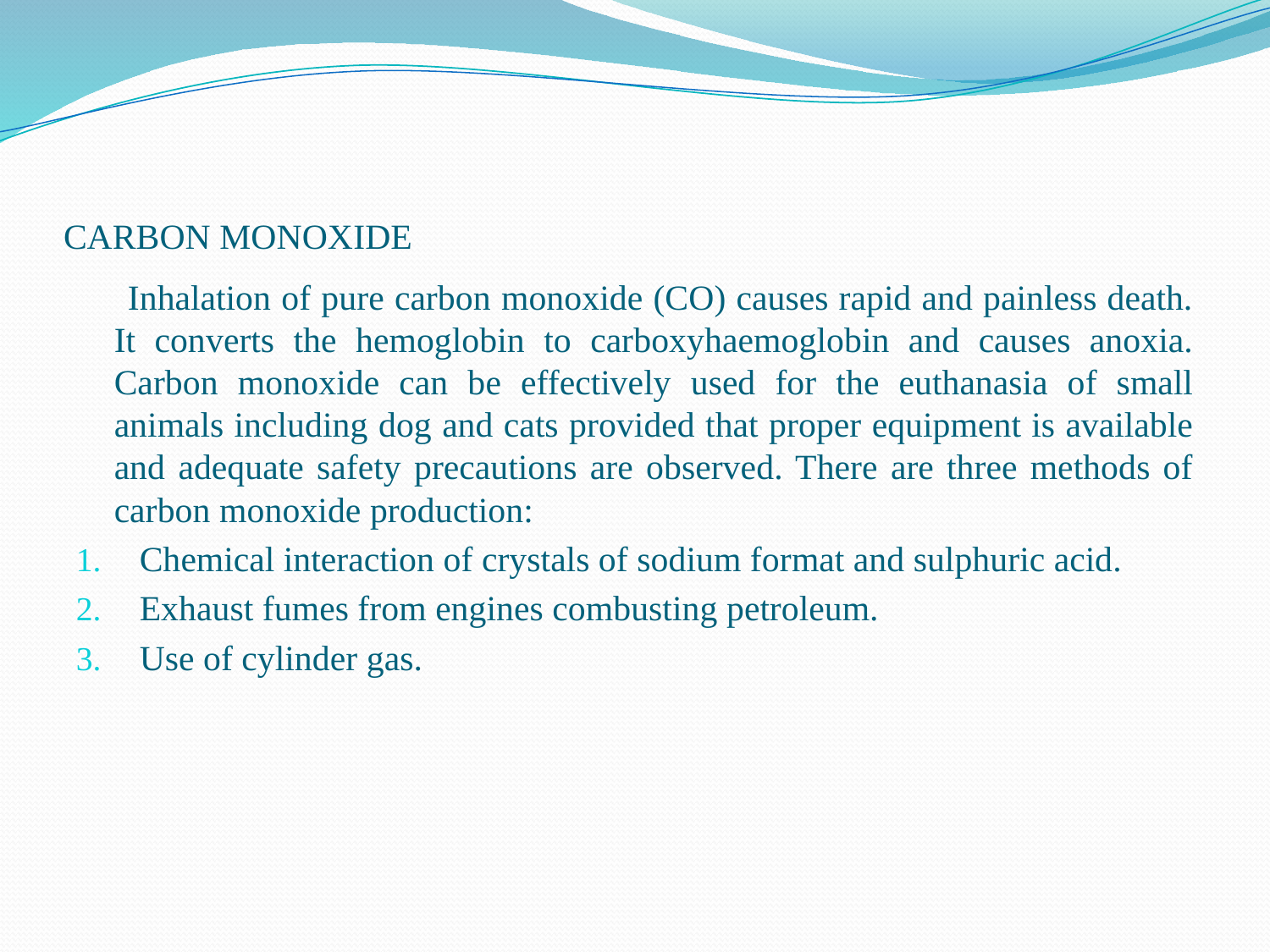

# CARBON MONOXIDE
     Inhalation of pure carbon monoxide (CO) causes rapid and painless death. It converts the hemoglobin to carboxyhaemoglobin and causes anoxia. Carbon monoxide can be effectively used for the euthanasia of small animals including dog and cats provided that proper equipment is available and adequate safety precautions are observed. There are three methods of carbon monoxide production:
Chemical interaction of crystals of sodium format and sulphuric acid.
Exhaust fumes from engines combusting petroleum.
Use of cylinder gas.